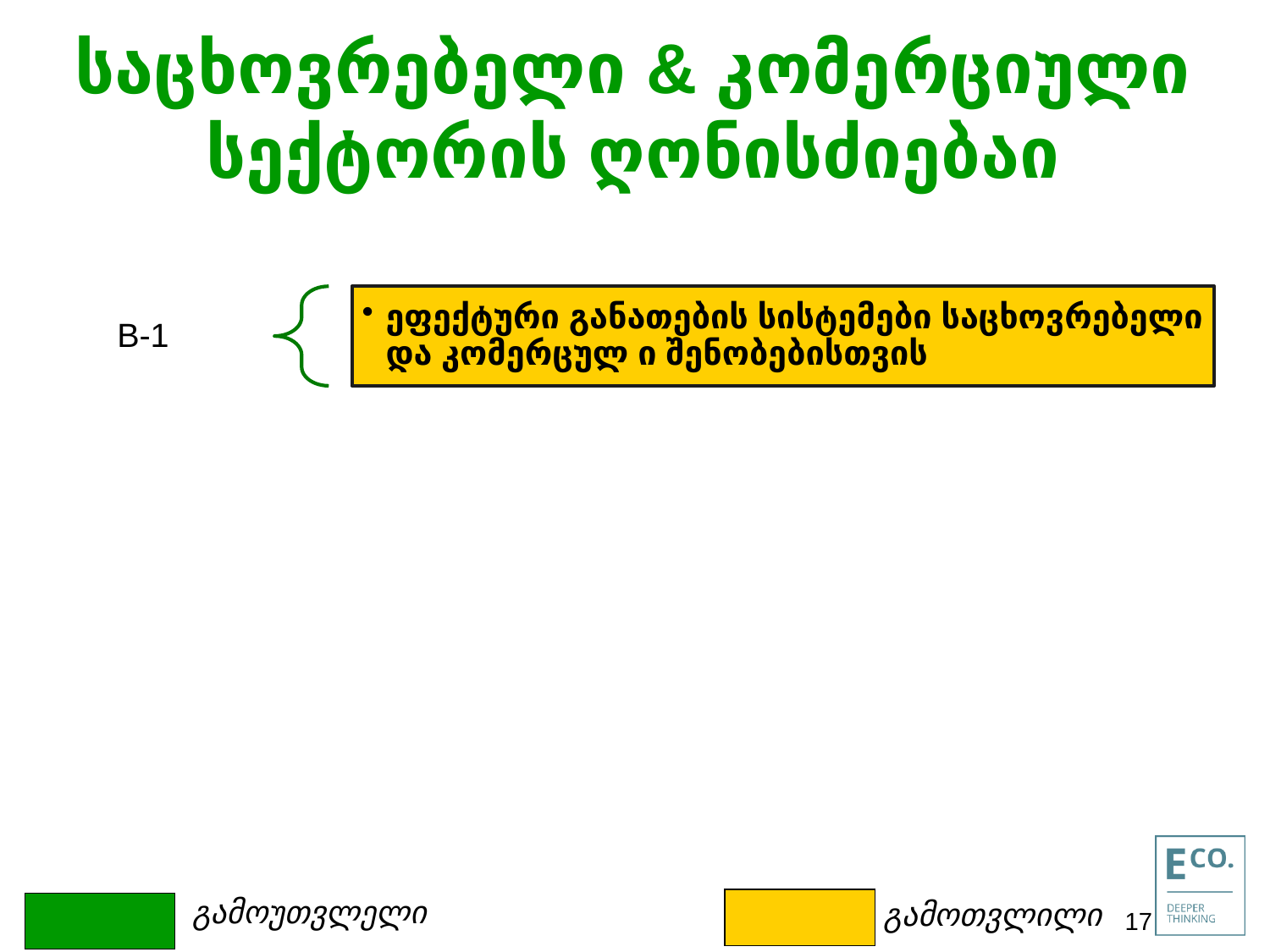

# საცხოვრებელი & კომერციული სექტორის ღონისძიებაი
B-1
ეფექტური განათების სისტემები საცხოვრებელი და კომერცულ ი შენობებისთვის
17
გამოუთვლელი
გამოთვლილი